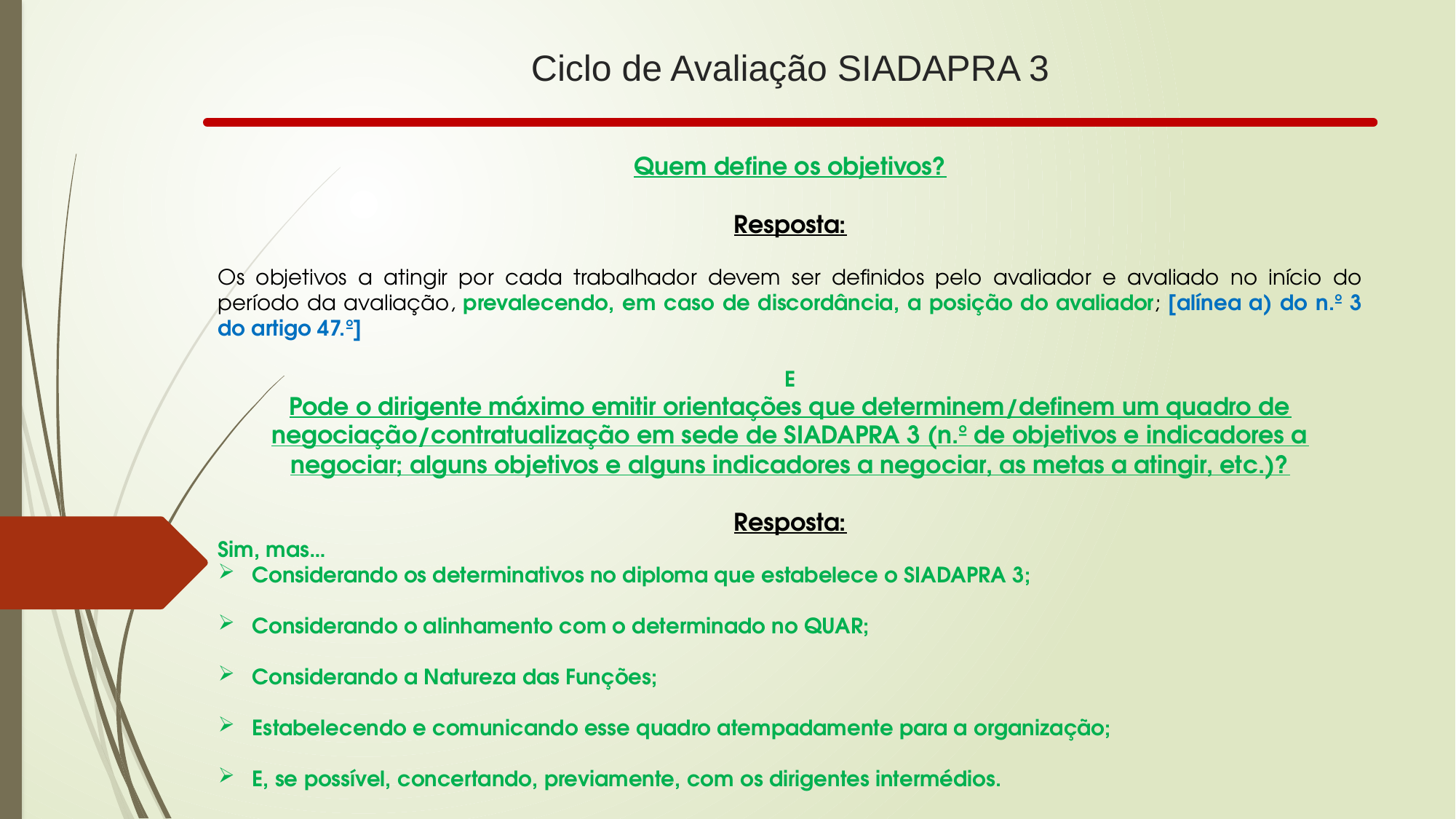

# Ciclo de Avaliação SIADAPRA 3
Quem define os objetivos?

Resposta:

Os objetivos a atingir por cada trabalhador devem ser definidos pelo avaliador e avaliado no início do período da avaliação, prevalecendo, em caso de discordância, a posição do avaliador; [alínea a) do n.º 3 do artigo 47.º]

E
Pode o dirigente máximo emitir orientações que determinem/definem um quadro de negociação/contratualização em sede de SIADAPRA 3 (n.º de objetivos e indicadores a negociar; alguns objetivos e alguns indicadores a negociar, as metas a atingir, etc.)?

Resposta:
Sim, mas…
Considerando os determinativos no diploma que estabelece o SIADAPRA 3;

Considerando o alinhamento com o determinado no QUAR;

Considerando a Natureza das Funções;

Estabelecendo e comunicando esse quadro atempadamente para a organização;

E, se possível, concertando, previamente, com os dirigentes intermédios.